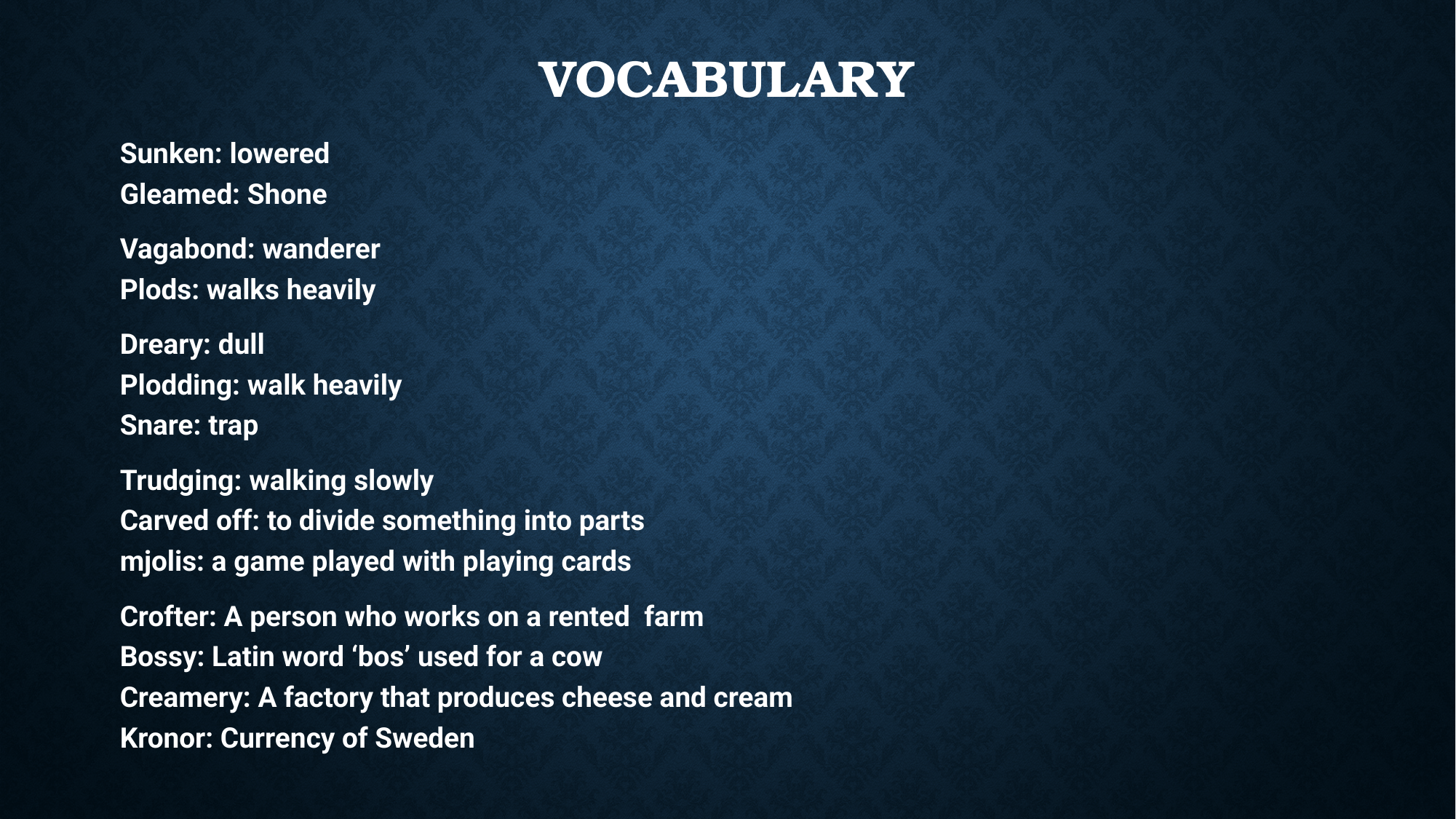

# Vocabulary
Sunken: lowered
Gleamed: Shone
Vagabond: wanderer
Plods: walks heavily
Dreary: dull
Plodding: walk heavily
Snare: trap
Trudging: walking slowly
Carved off: to divide something into parts
mjolis: a game played with playing cards
Crofter: A person who works on a rented  farm
Bossy: Latin word ‘bos’ used for a cow
Creamery: A factory that produces cheese and cream
Kronor: Currency of Sweden